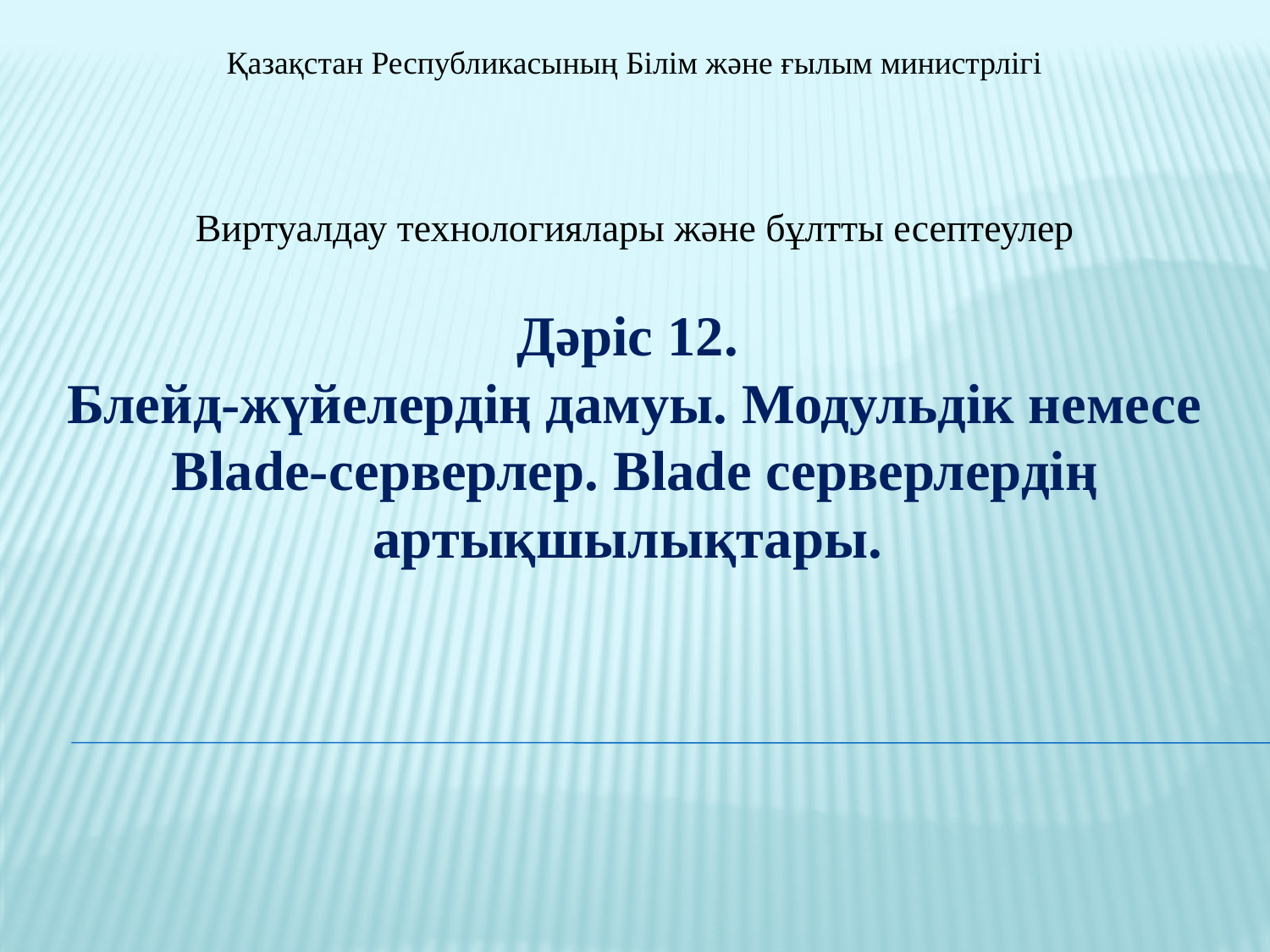

Қазақстан Республикасының Білім және ғылым министрлігі
Виртуалдау технологиялары және бұлтты есептеулер
Дәріс 12.
Блейд-жүйелердің дамуы. Модульдік немесе Blade-серверлер. Blade серверлердің артықшылықтары.